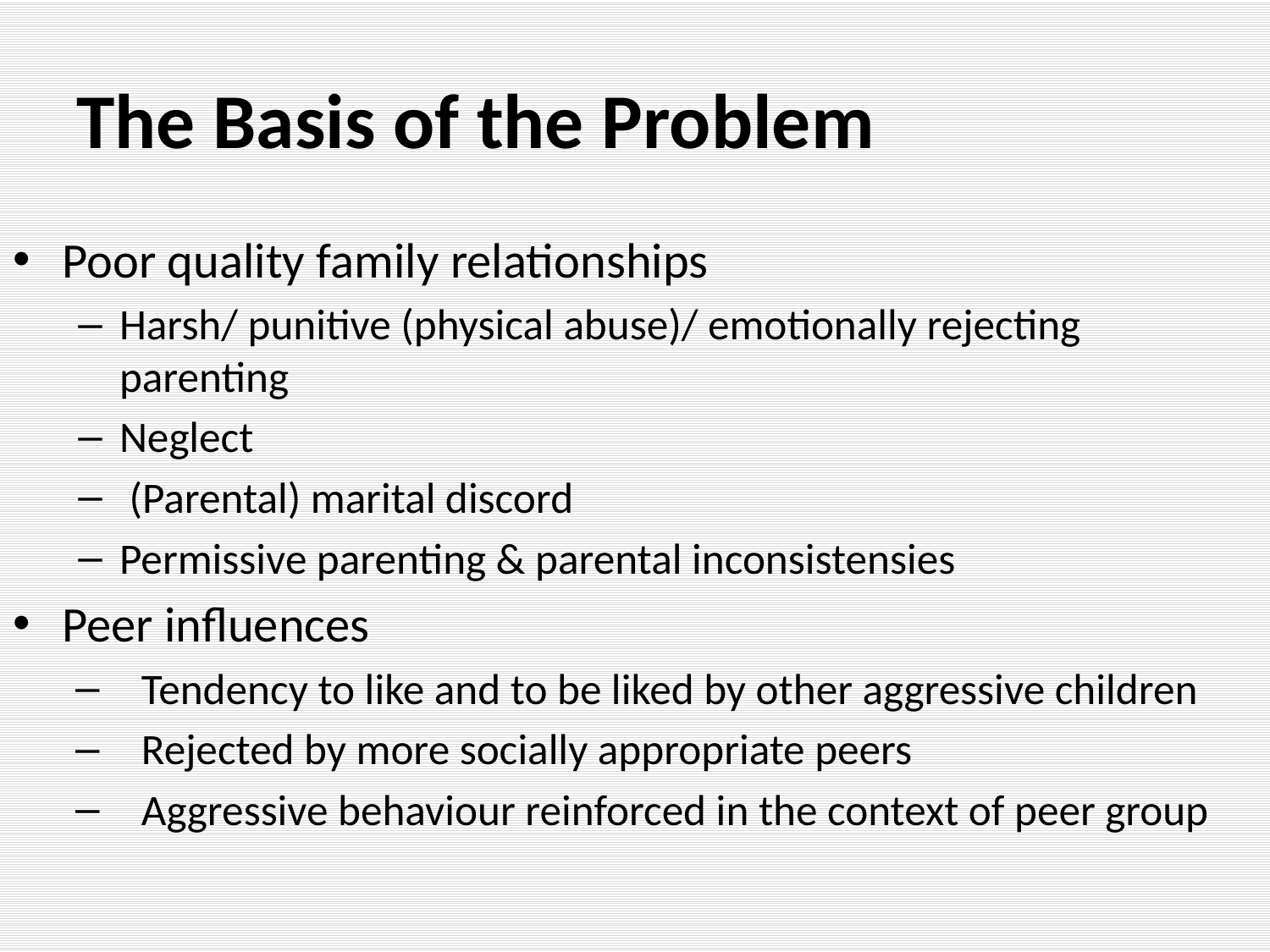

# The Basis of the Problem
Poor quality family relationships
Harsh/ punitive (physical abuse)/ emotionally rejecting parenting
Neglect
 (Parental) marital discord
Permissive parenting & parental inconsistensies
Peer influences
Tendency to like and to be liked by other aggressive children
Rejected by more socially appropriate peers
Aggressive behaviour reinforced in the context of peer group